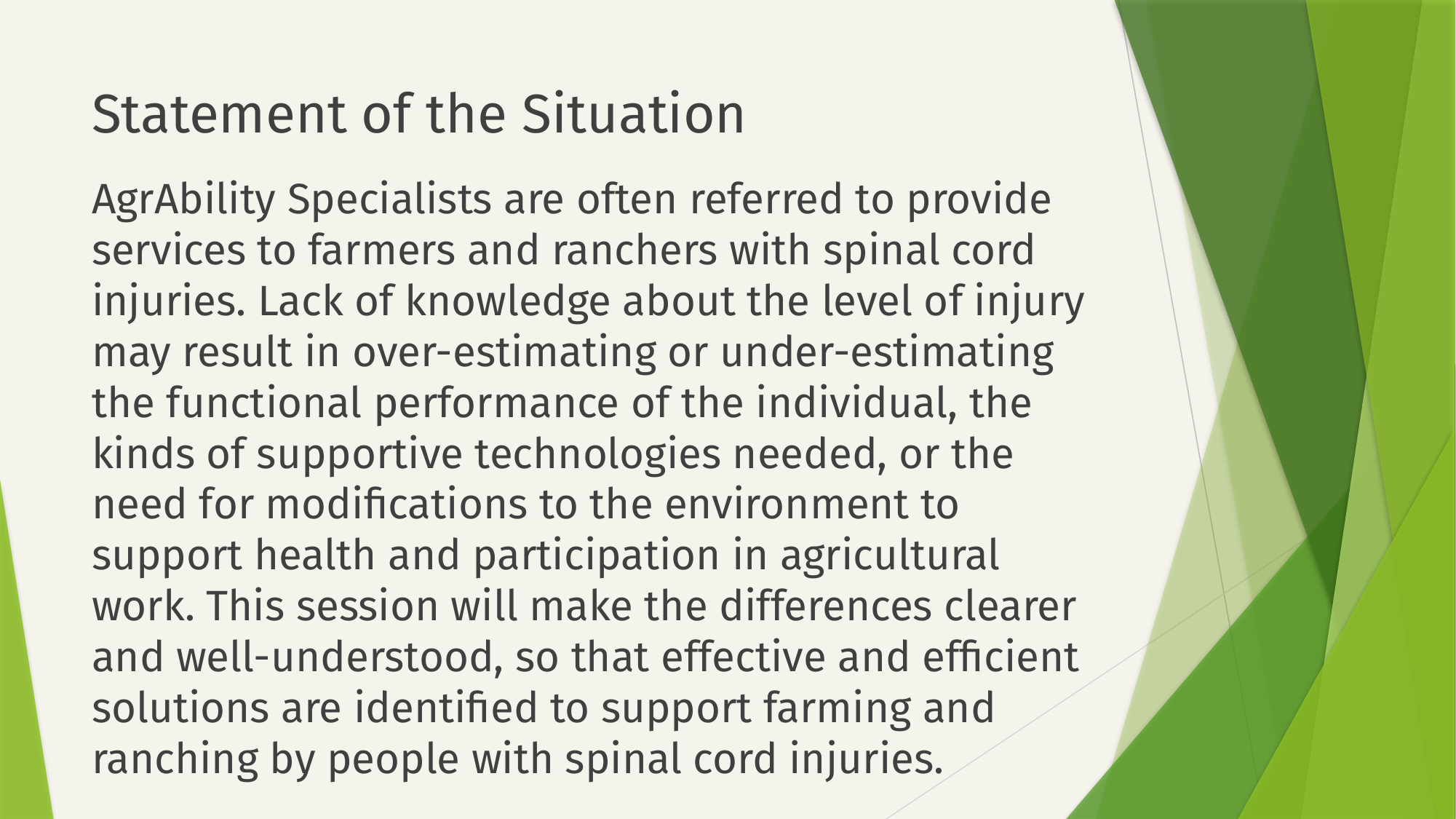

# Statement of the Situation
AgrAbility Specialists are often referred to provide services to farmers and ranchers with spinal cord injuries. Lack of knowledge about the level of injury may result in over-estimating or under-estimating the functional performance of the individual, the kinds of supportive technologies needed, or the need for modifications to the environment to support health and participation in agricultural work. This session will make the differences clearer and well-understood, so that effective and efficient solutions are identified to support farming and ranching by people with spinal cord injuries.